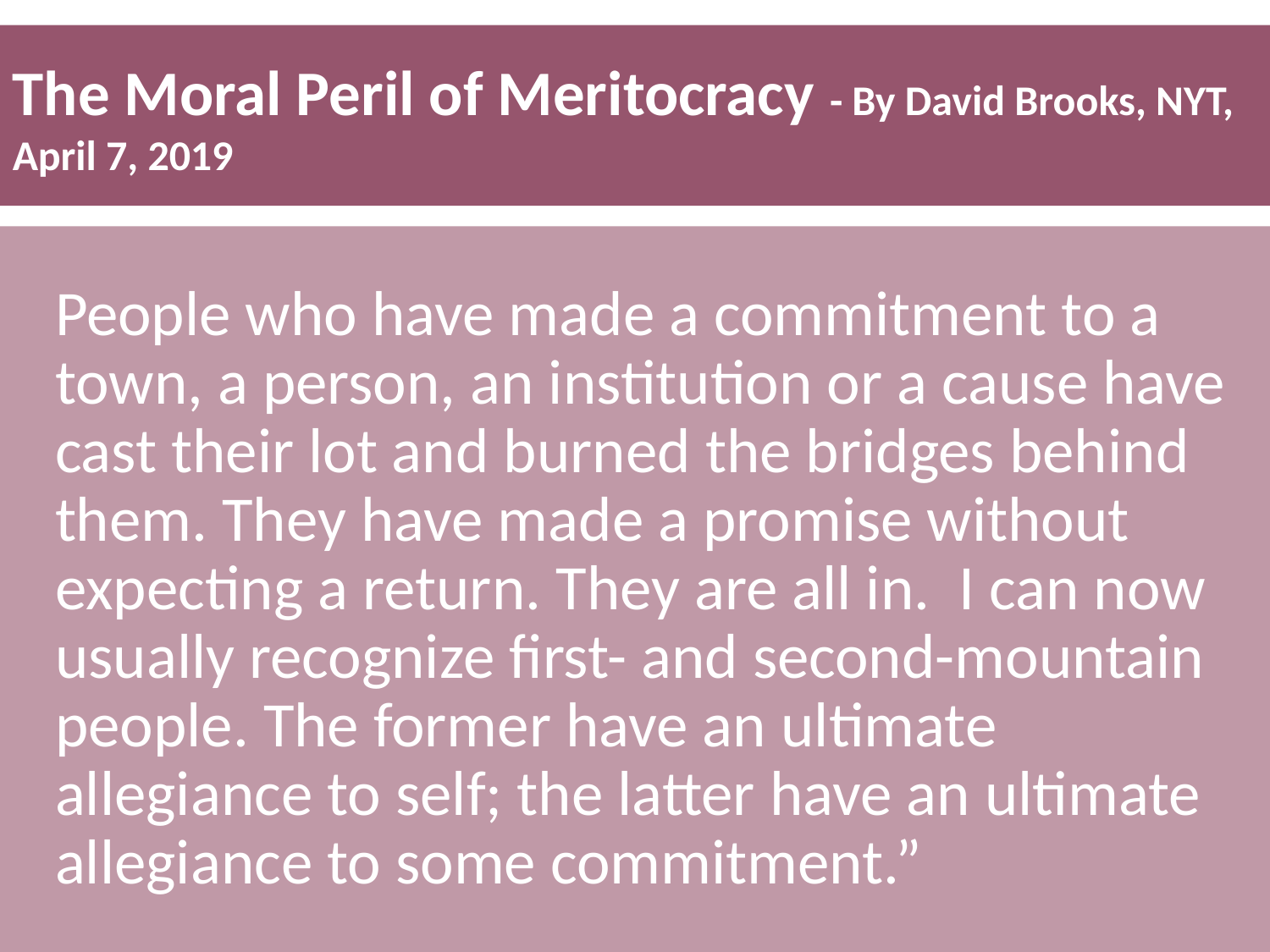

The Moral Peril of Meritocracy - By David Brooks, NYT, April 7, 2019
People who have made a commitment to a town, a person, an institution or a cause have cast their lot and burned the bridges behind them. They have made a promise without expecting a return. They are all in.  I can now usually recognize first- and second-mountain people. The former have an ultimate allegiance to self; the latter have an ultimate allegiance to some commitment.”